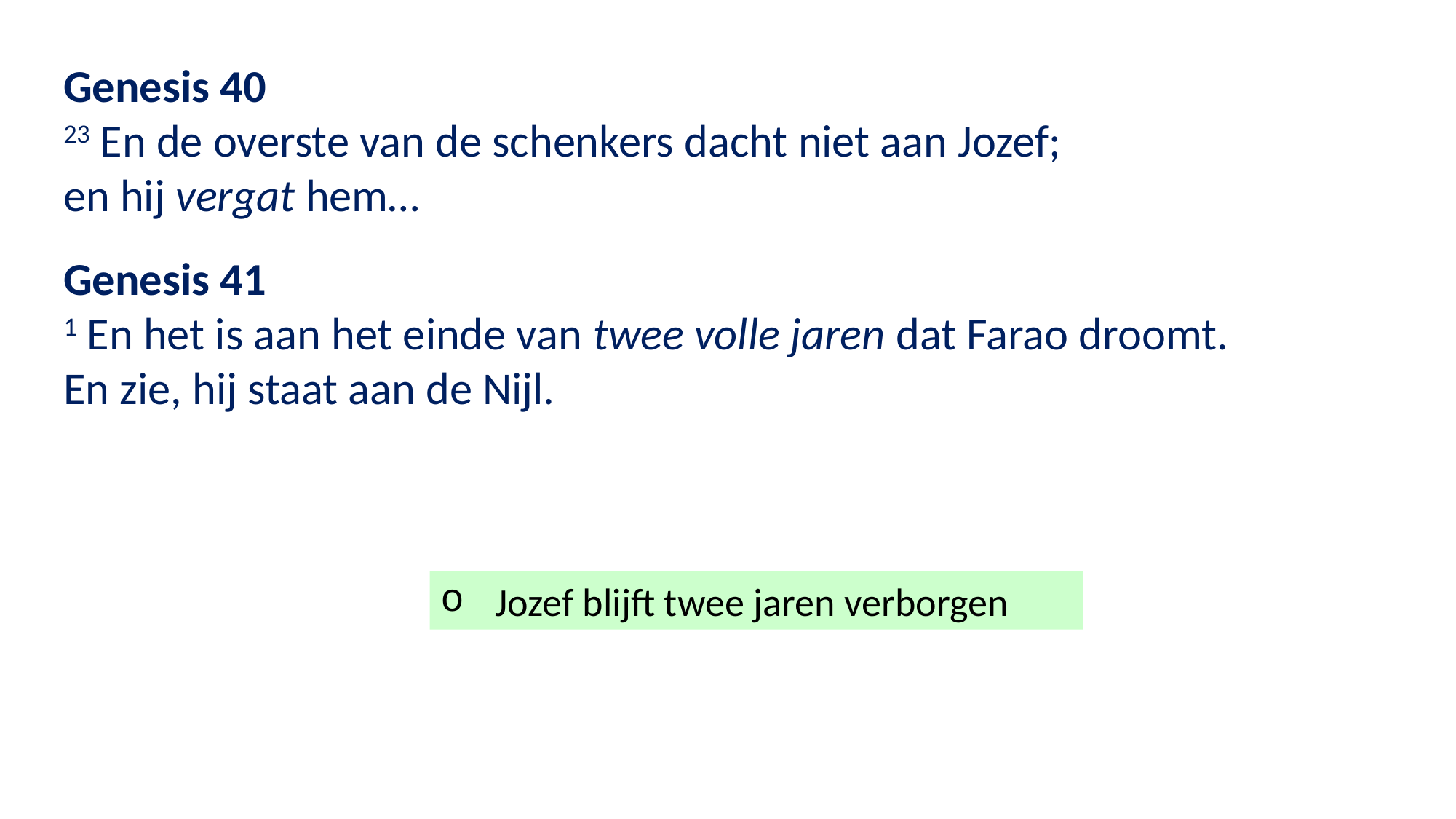

Genesis 40
23 En de overste van de schenkers dacht niet aan Jozef;
en hij vergat hem…
Genesis 41
1 En het is aan het einde van twee volle jaren dat Farao droomt.
En zie, hij staat aan de Nijl.
Jozef blijft twee jaren verborgen